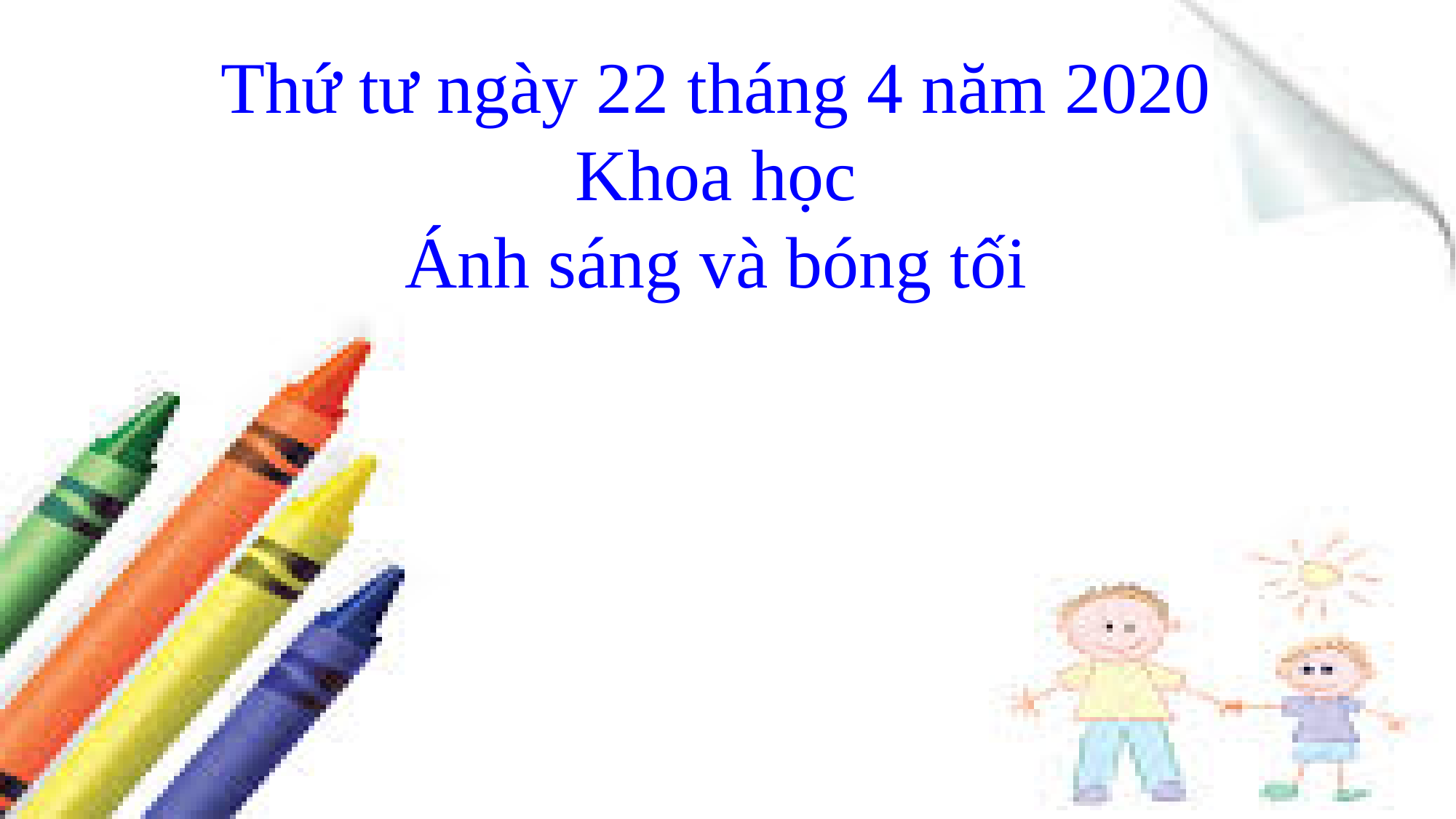

Thứ tư ngày 22 tháng 4 năm 2020
Khoa học
Ánh sáng và bóng tối